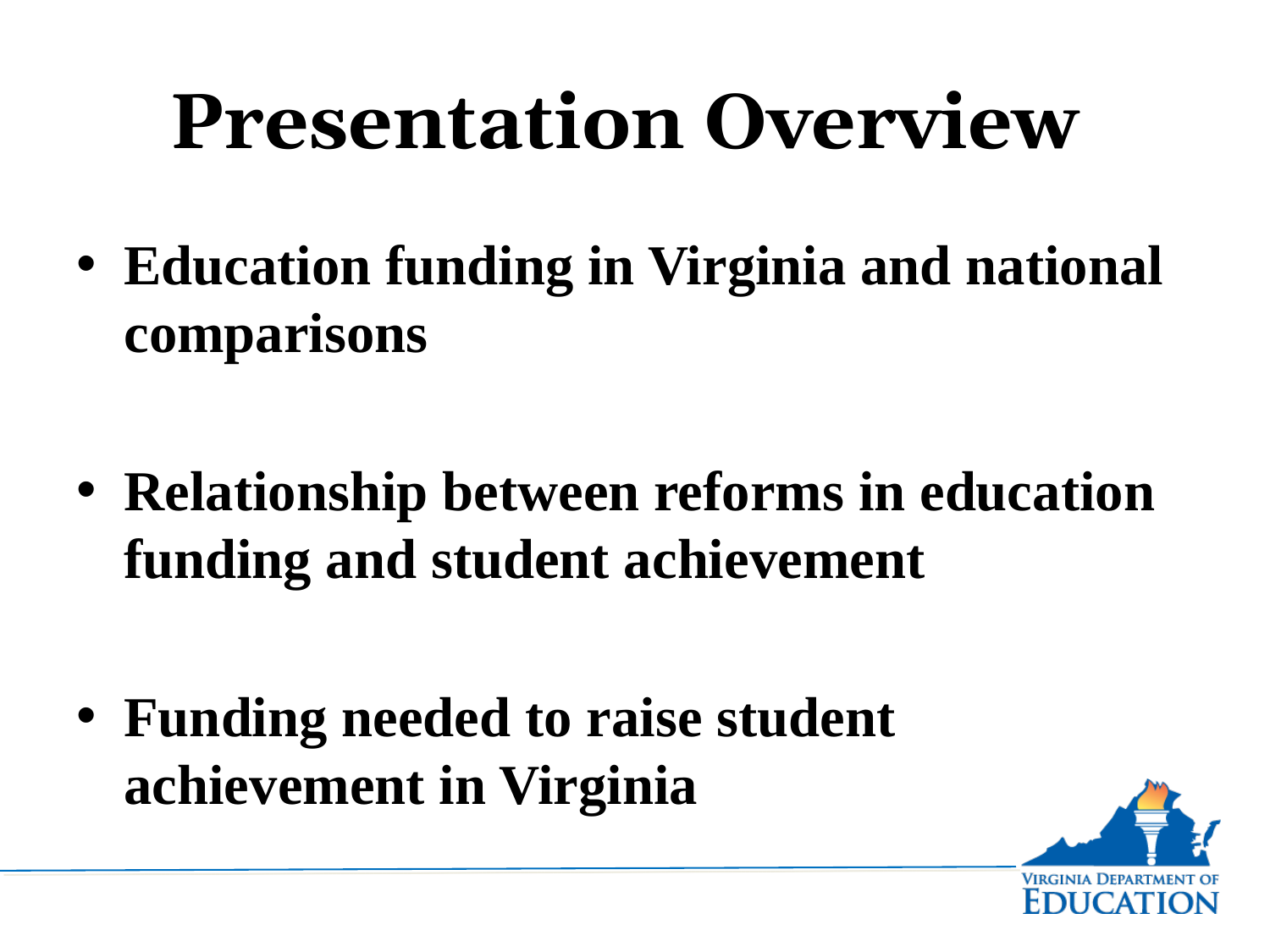

# Presentation Overview
Education funding in Virginia and national comparisons

Relationship between reforms in education funding and student achievement

Funding needed to raise student achievement in Virginia